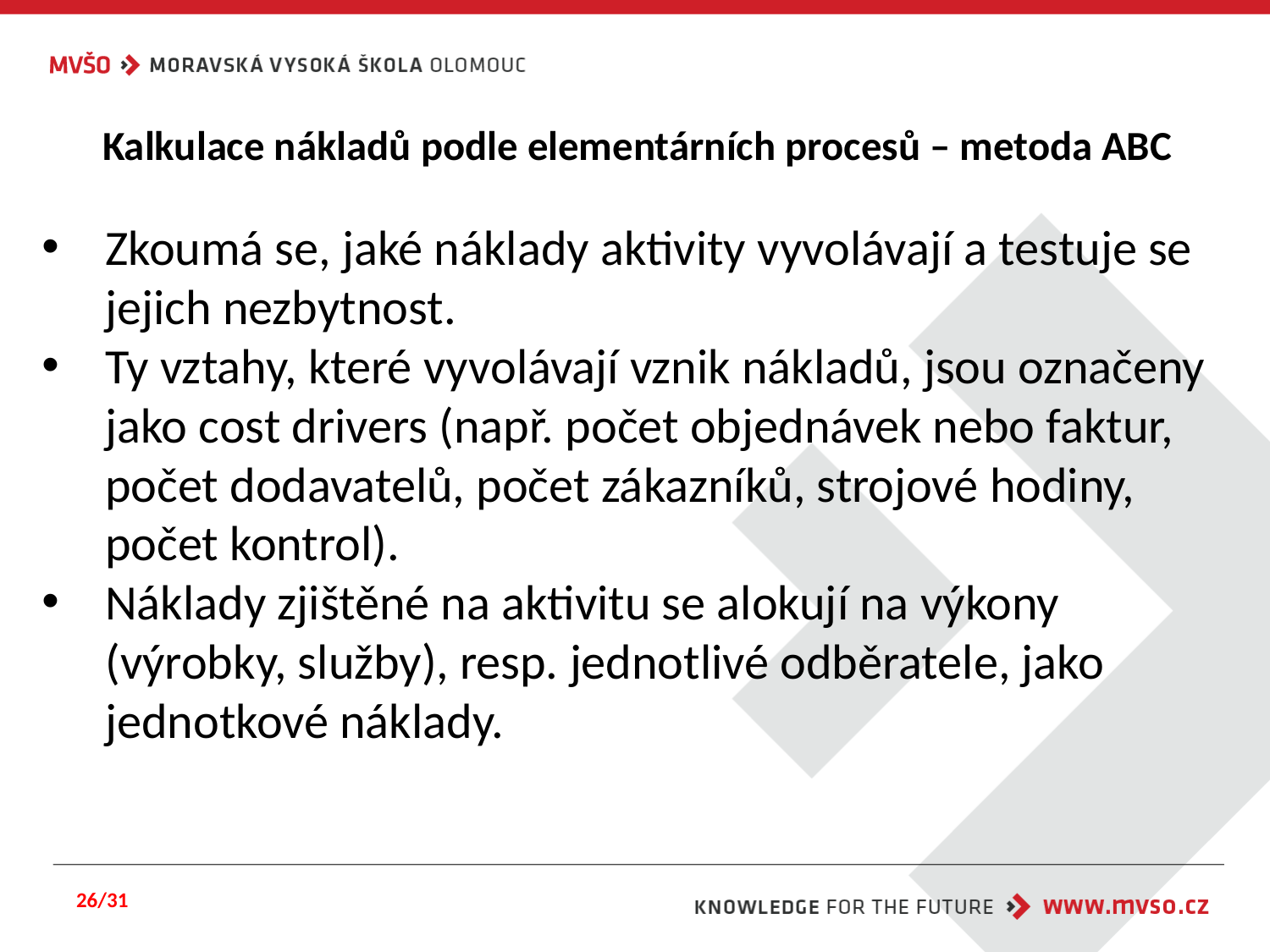

# Kalkulace nákladů podle elementárních procesů – metoda ABC
Zkoumá se, jaké náklady aktivity vyvolávají a testuje se jejich nezbytnost.
Ty vztahy, které vyvolávají vznik nákladů, jsou označeny jako cost drivers (např. počet objednávek nebo faktur, počet dodavatelů, počet zákazníků, strojové hodiny, počet kontrol).
Náklady zjištěné na aktivitu se alokují na výkony (výrobky, služby), resp. jednotlivé odběratele, jako jednotkové náklady.
26/31